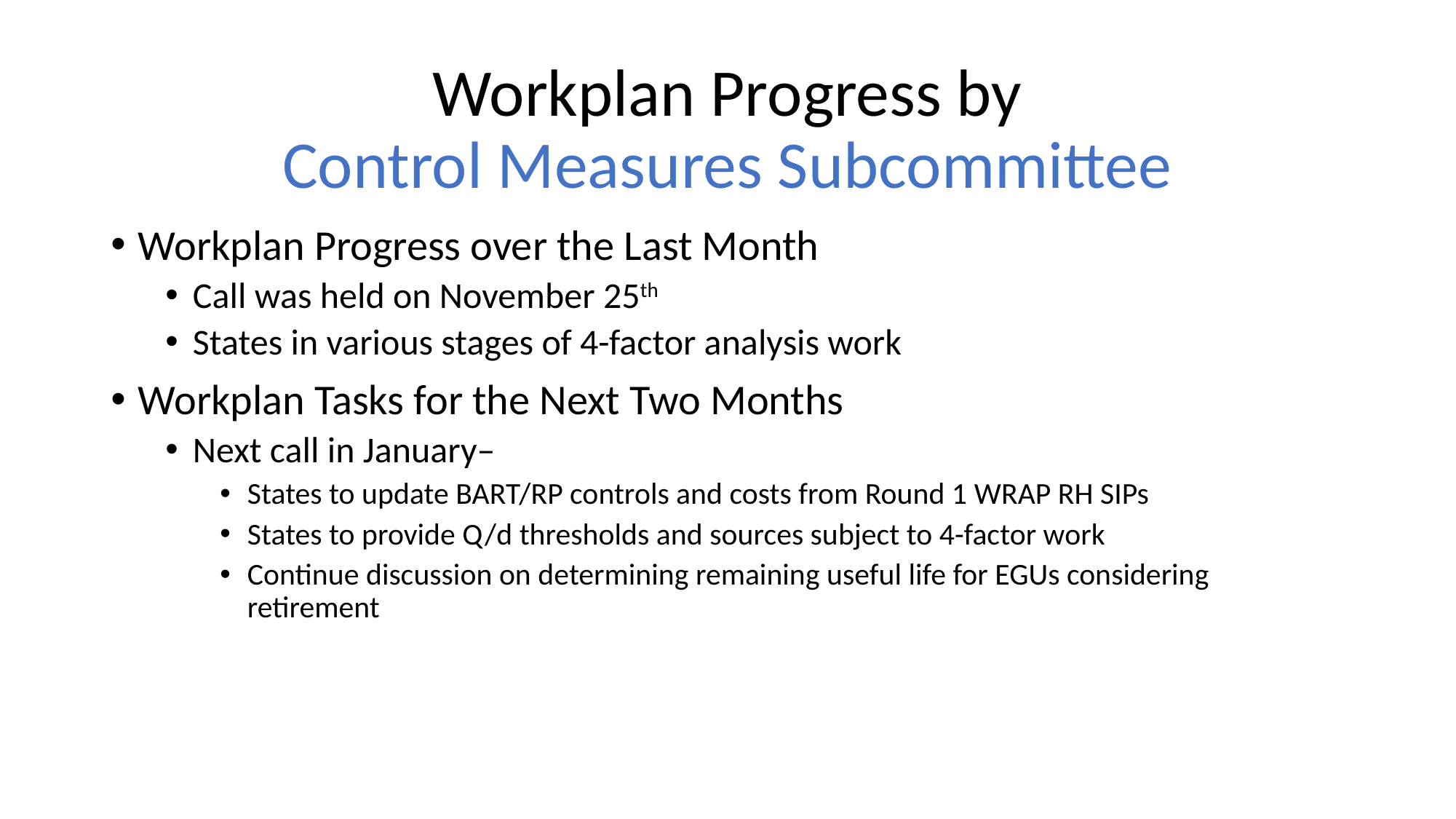

# Workplan Progress by Control Measures Subcommittee
Workplan Progress over the Last Month
Call was held on November 25th
States in various stages of 4-factor analysis work
Workplan Tasks for the Next Two Months
Next call in January–
States to update BART/RP controls and costs from Round 1 WRAP RH SIPs
States to provide Q/d thresholds and sources subject to 4-factor work
Continue discussion on determining remaining useful life for EGUs considering retirement